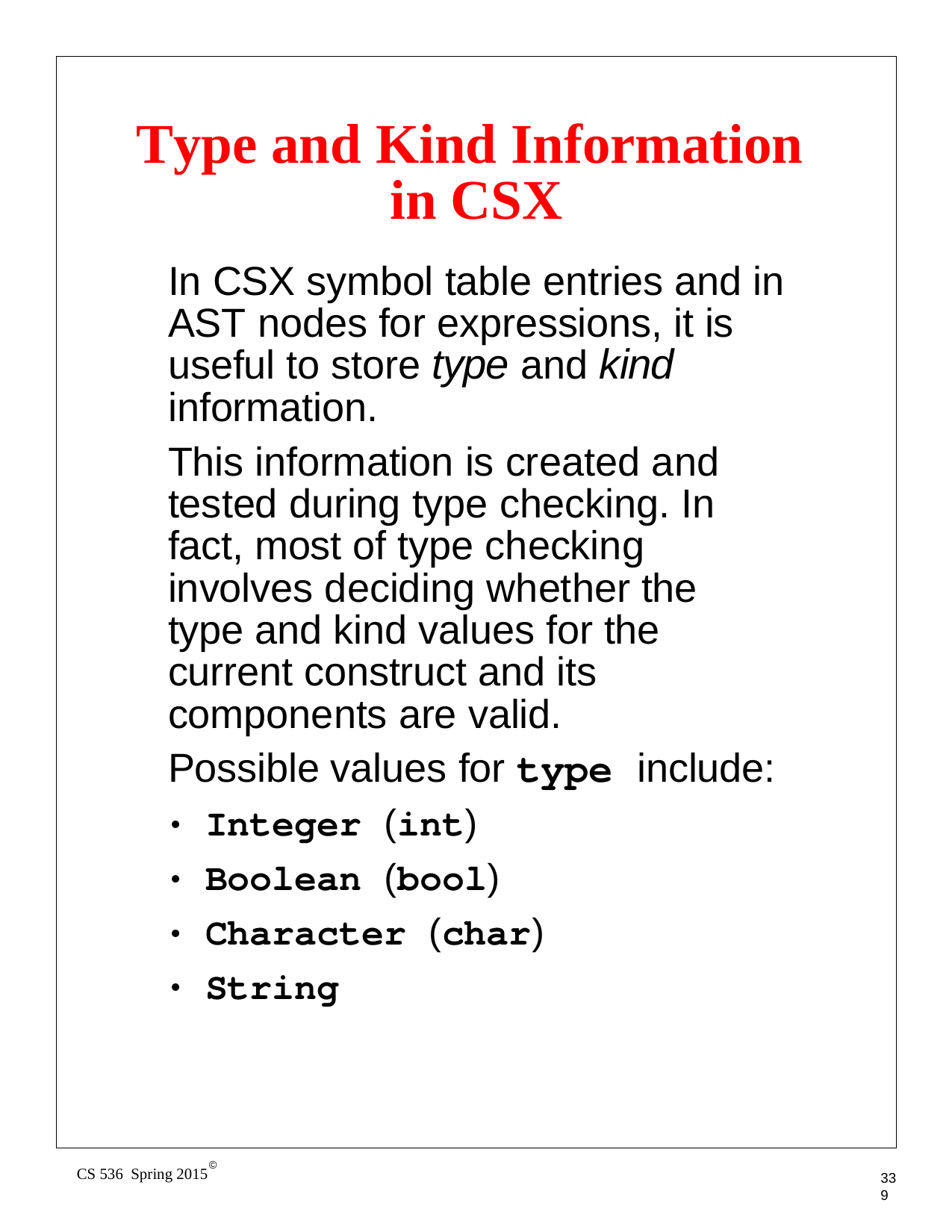

# Type and Kind Information in CSX
In CSX symbol table entries and in AST nodes for expressions, it is useful to store type and kind information.
This information is created and tested during type checking. In fact, most of type checking involves deciding whether the type and kind values for the current construct and its components are valid.
Possible values for type include:
Integer (int)
Boolean (bool)
Character (char)
String
©
CS 536  Spring 2015
339